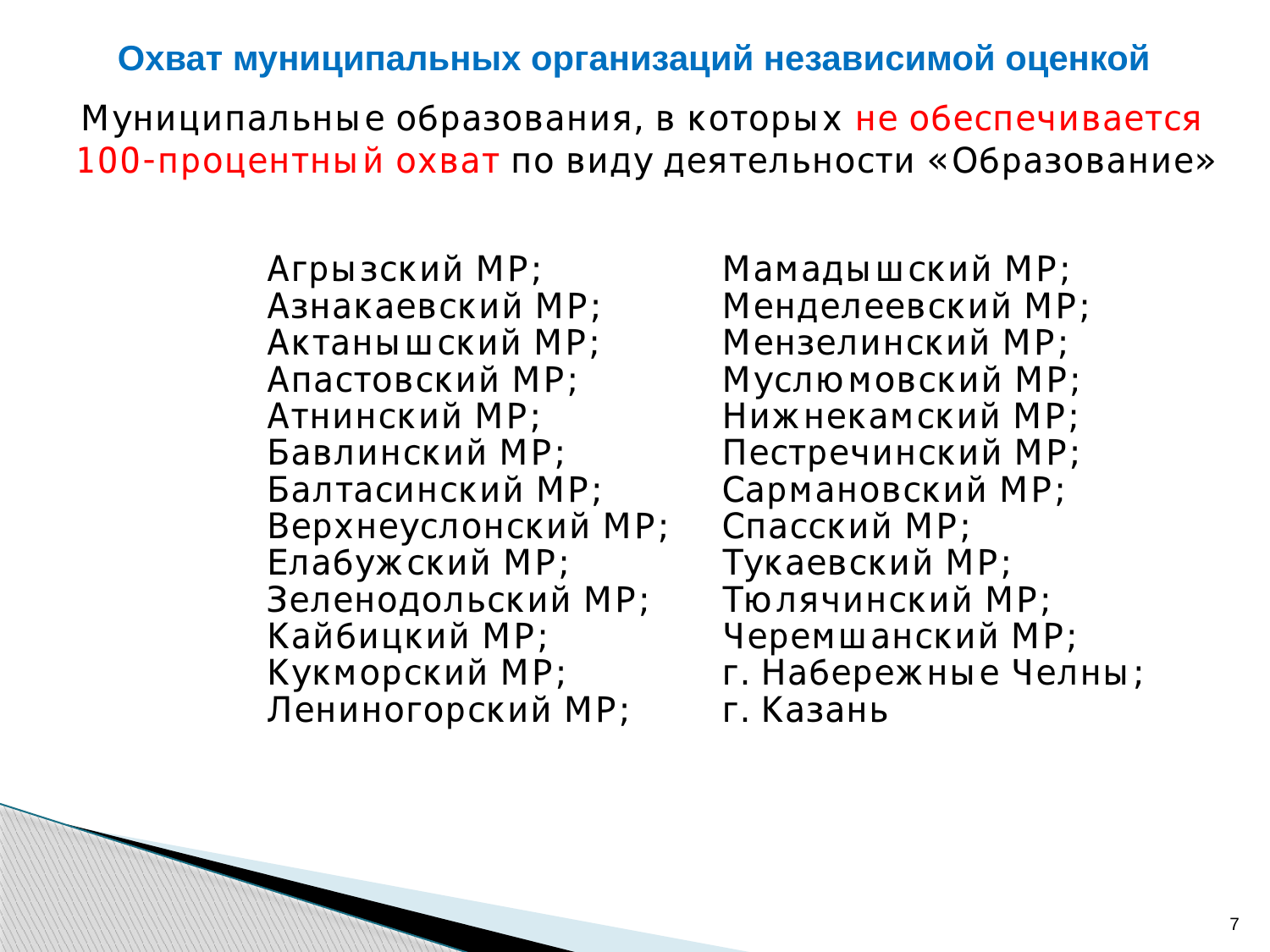

# Охват муниципальных организаций независимой оценкой
Муниципальные образования, в которых не обеспечивается
100-процентный охват по виду деятельности «Образование»
| Агрызский МР; Азнакаевский МР; Актанышский МР; Апастовский МР; Атнинский МР; Бавлинский МР; Балтасинский МР; Верхнеуслонский МР; Елабужский МР; Зеленодольский МР; Кайбицкий МР; Кукморский МР; Лениногорский МР; | Мамадышский МР; Менделеевский МР; Мензелинский МР; Муслюмовский МР; Нижнекамский МР; Пестречинский МР; Сармановский МР; Спасский МР; Тукаевский МР; Тюлячинский МР; Черемшанский МР; г. Набережные Челны; г. Казань |
| --- | --- |
7